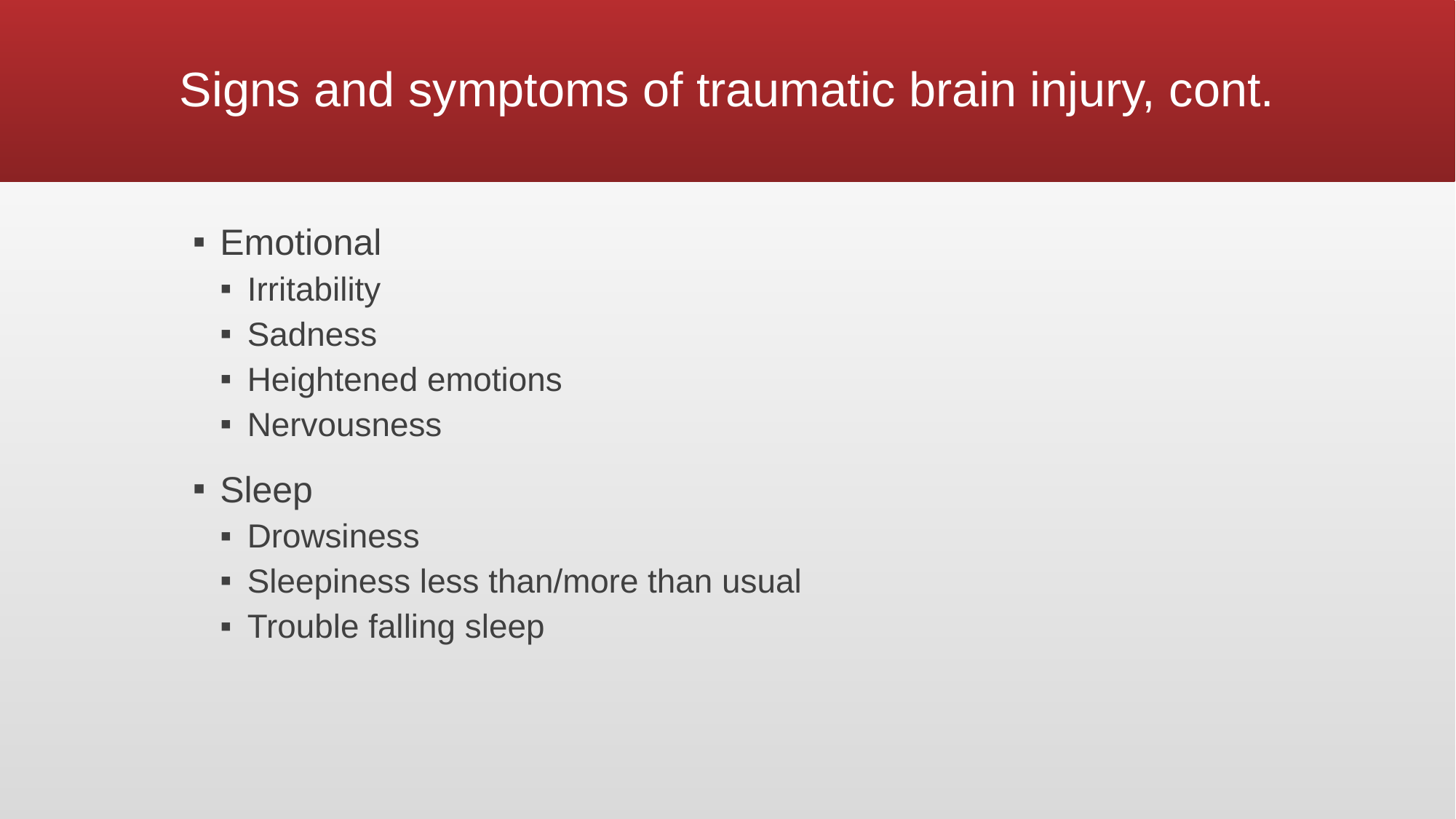

# Signs and symptoms of traumatic brain injury, cont.
Emotional
Irritability
Sadness
Heightened emotions
Nervousness
Sleep
Drowsiness
Sleepiness less than/more than usual
Trouble falling sleep